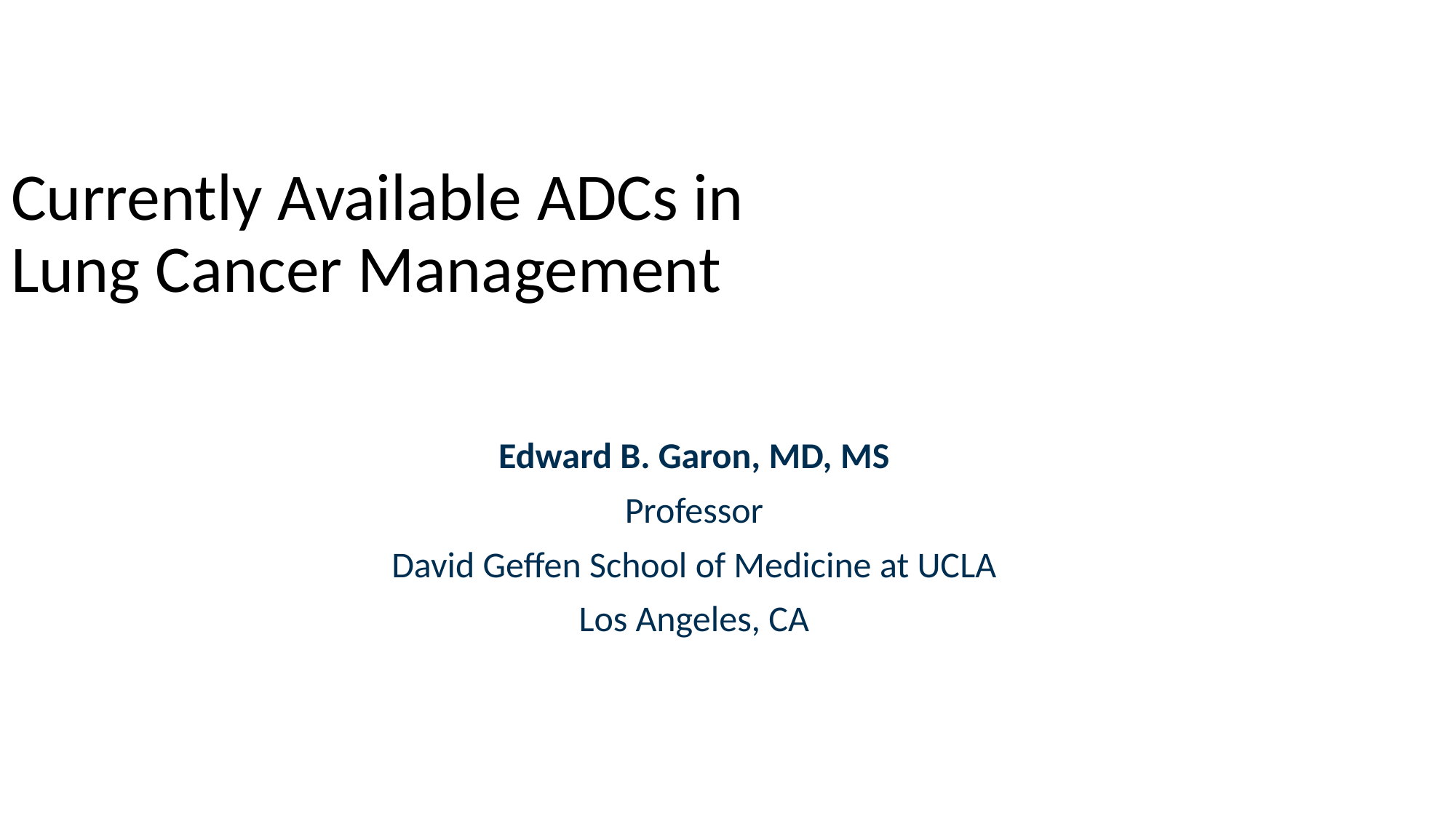

# Currently Available ADCs in Lung Cancer Management
Edward B. Garon, MD, MS
Professor
David Geffen School of Medicine at UCLA
Los Angeles, CA